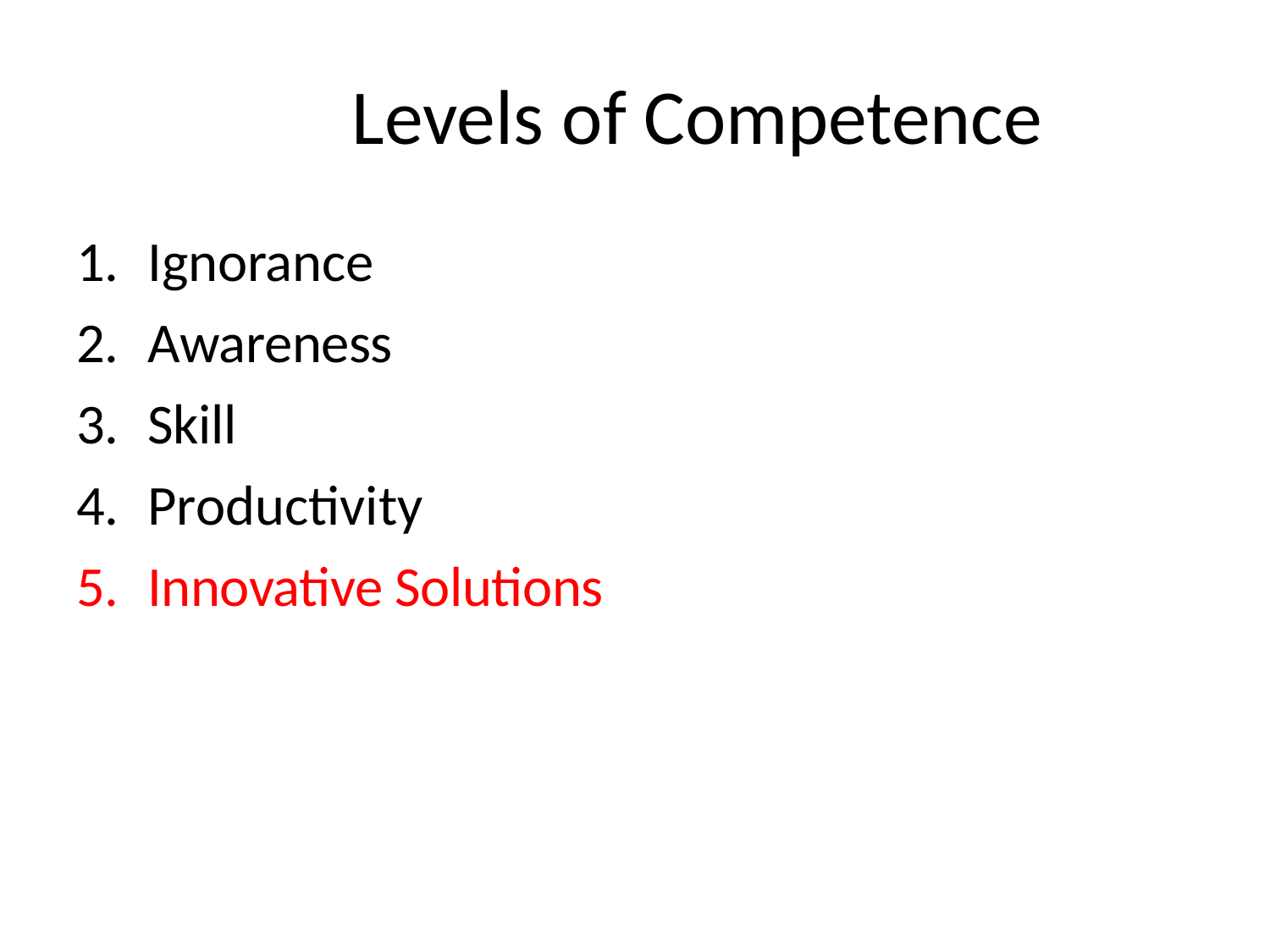

# Levels of Competence
Ignorance
Awareness
Skill
Productivity
Innovative Solutions